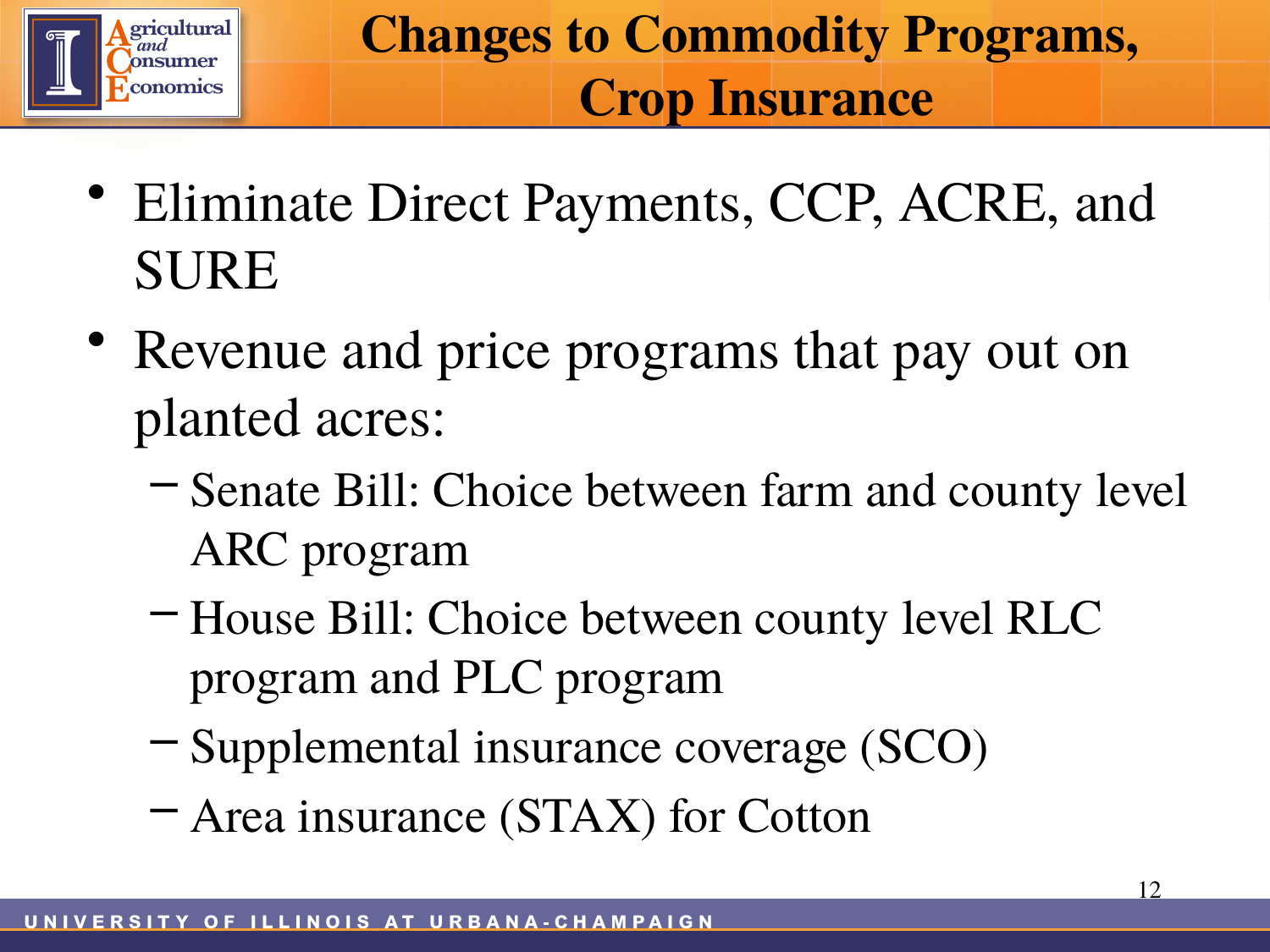

# Changes to Commodity Programs, Crop Insurance
Eliminate Direct Payments, CCP, ACRE, and SURE
Revenue and price programs that pay out on planted acres:
Senate Bill: Choice between farm and county level ARC program
House Bill: Choice between county level RLC program and PLC program
Supplemental insurance coverage (SCO)
Area insurance (STAX) for Cotton
12